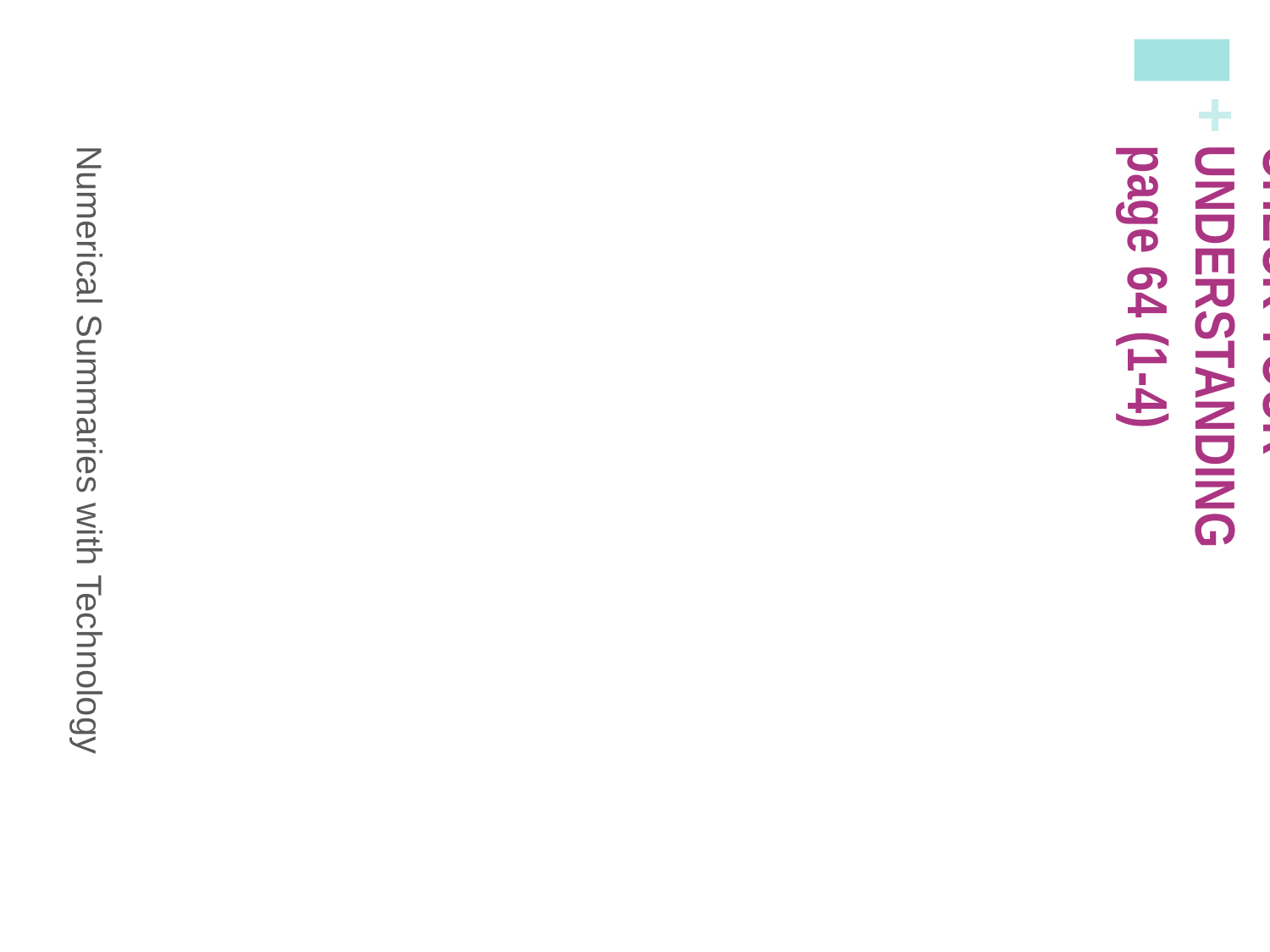

CHECK YOUR UNDERSTANDING
page 64 (1-4)
Numerical Summaries with Technology